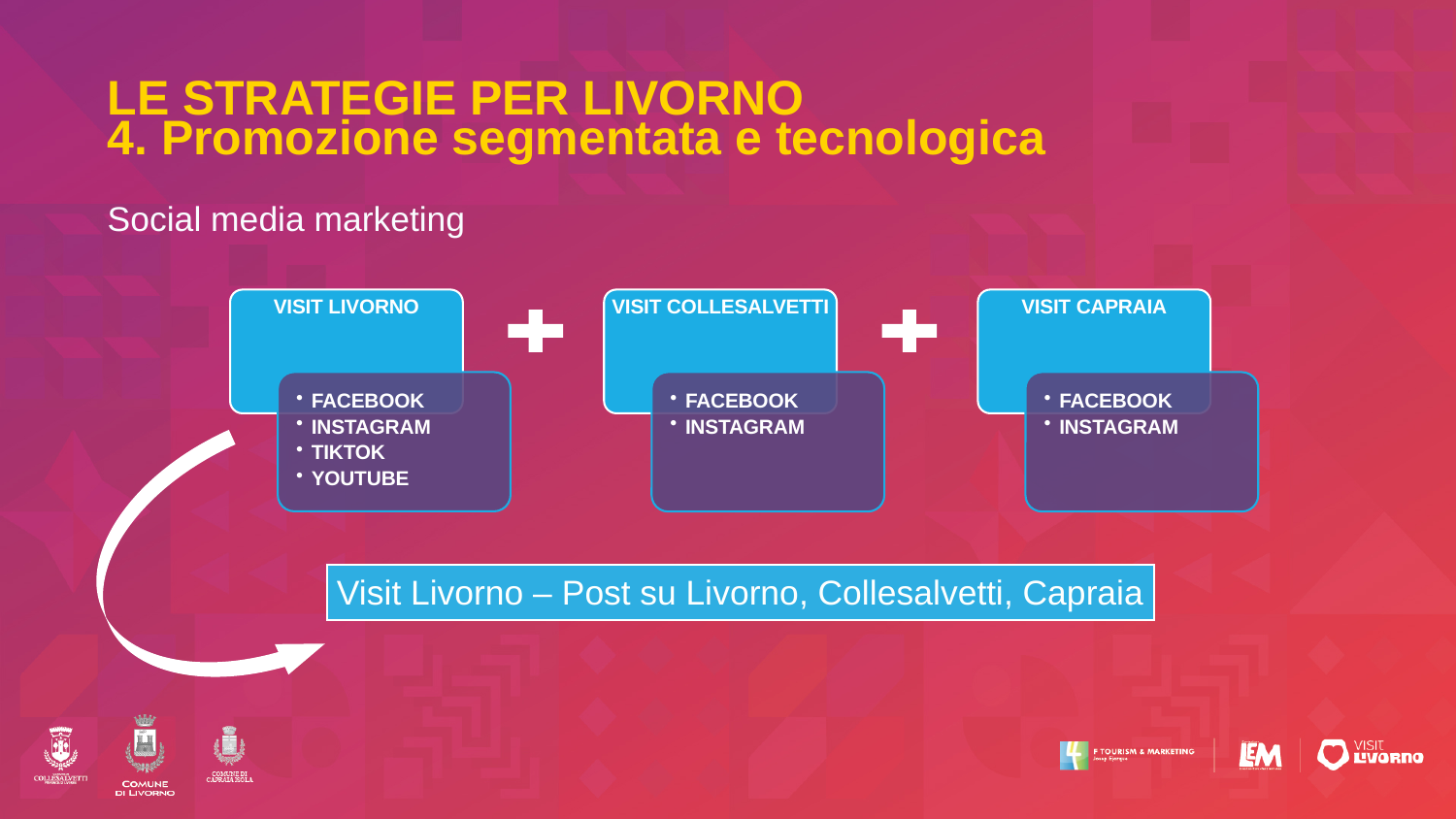

# LE STRATEGIE PER LIVORNO 4. Promozione segmentata e tecnologica
Social media marketing

Visit Livorno

Visit Collesalvetti

Visit Capraia

Facebook
Instagram
TikTok
YouTube
Facebook
Instagram
Facebook
Instagram

Visit Livorno – Post su Livorno, Collesalvetti, Capraia